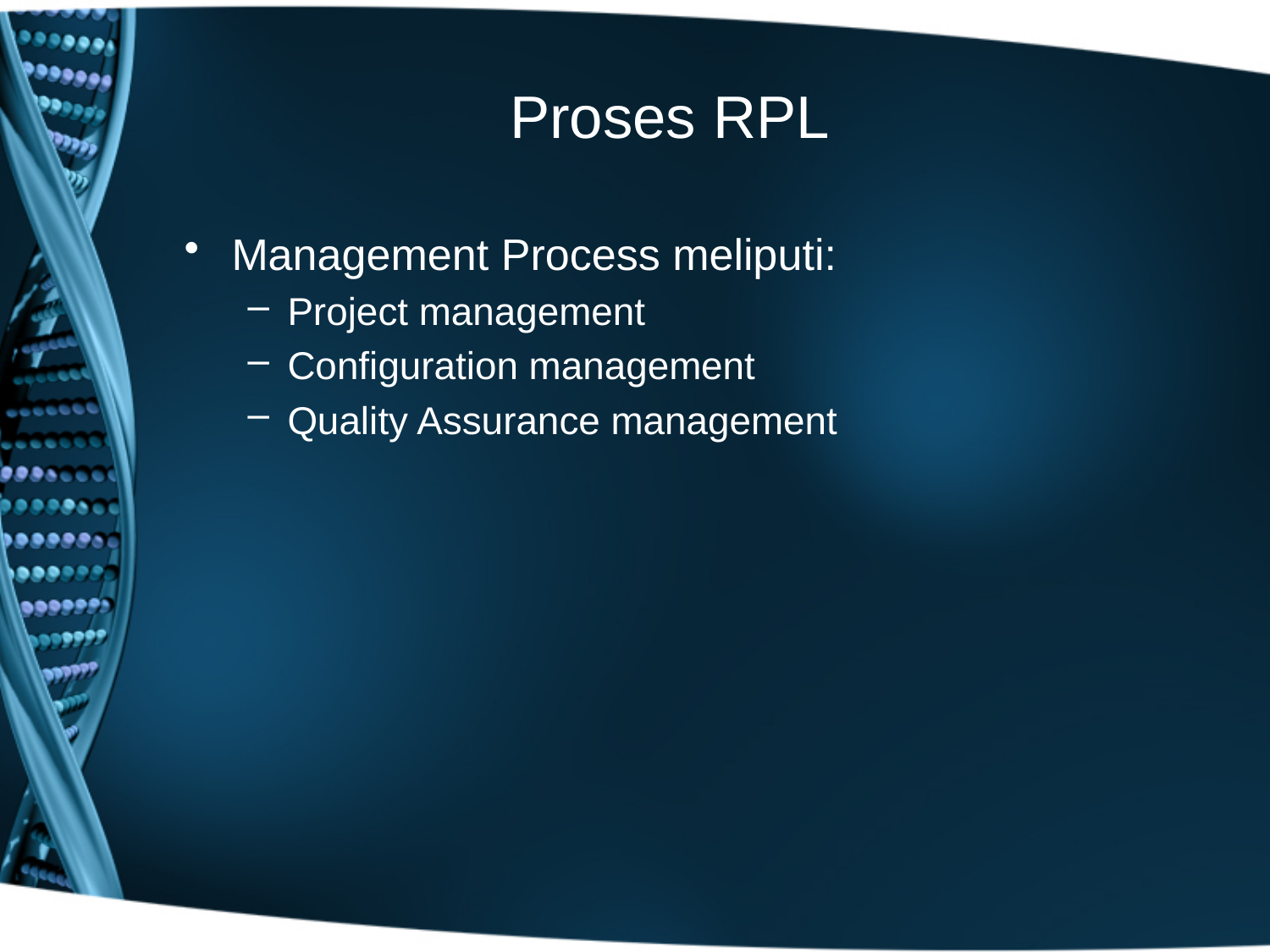

# Proses RPL
Management Process meliputi:
Project management
Configuration management
Quality Assurance management